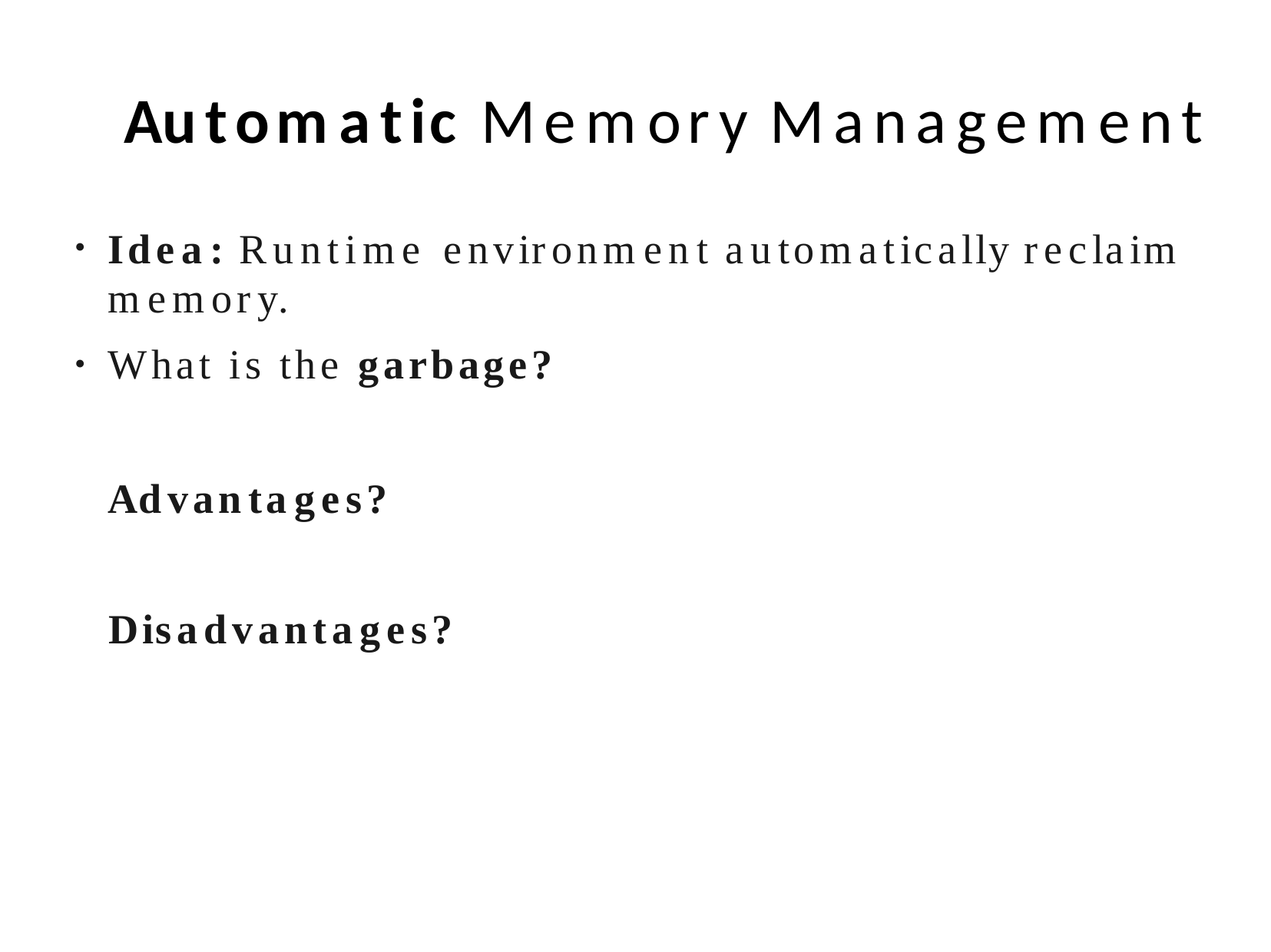

# Automatic Memory Management
Idea: Runtime environment automatically reclaim memory.
What is the garbage?

Advantages?

●
●

Disadvantages?